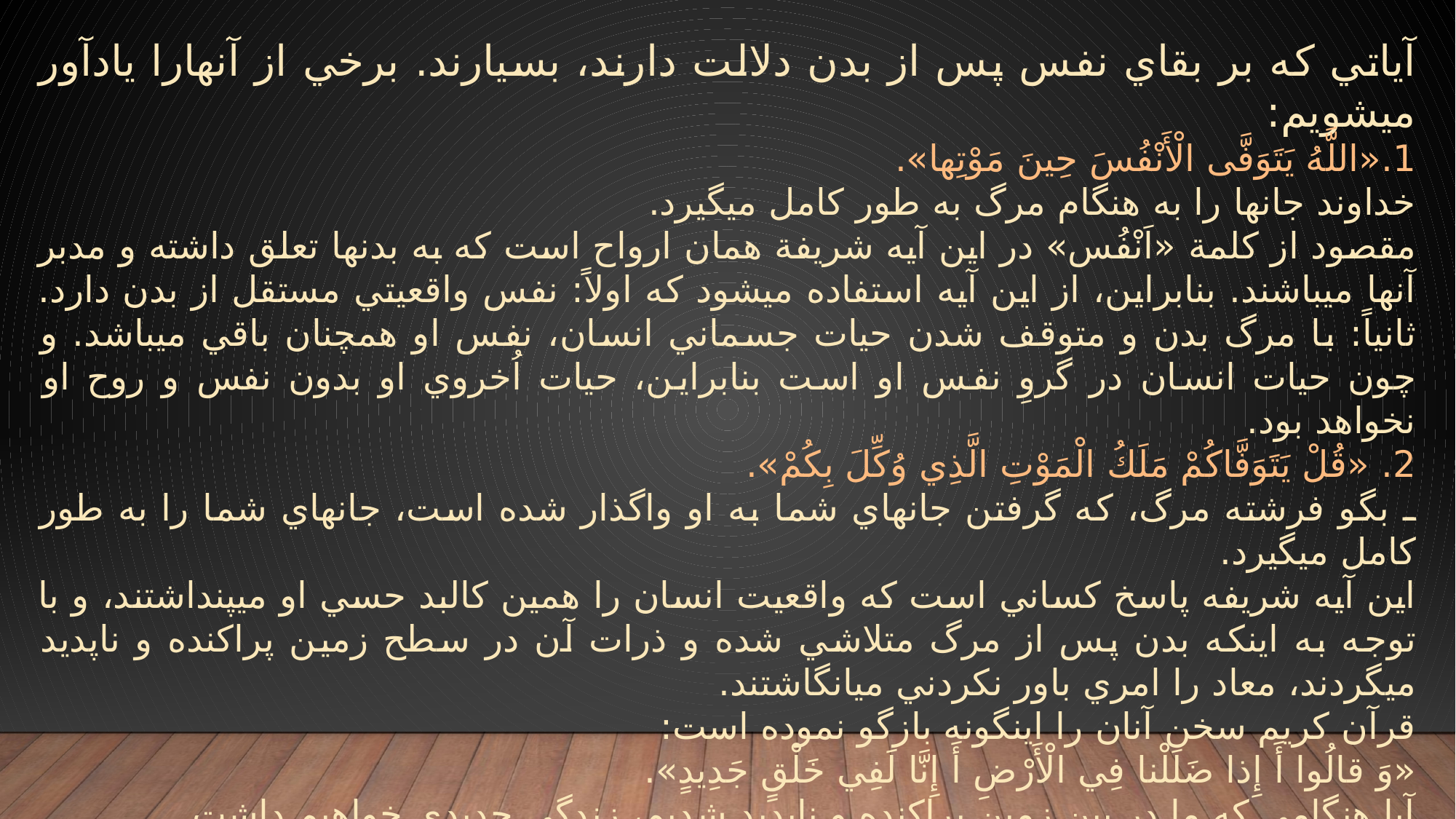

آياتي كه بر بقاي نفس پس از بدن دلالت دارند، بسيارند. برخي از آن‎هارا يادآور مي‎شويم:
1.«اللَّهُ يَتَوَفَّى الْأَنْفُسَ حِينَ مَوْتِها».
خداوند جانها را به هنگام مرگ به طور كامل مي‎گيرد.
مقصود از كلمة «اَنْفُس» در اين آيه شريفة همان ارواح است كه به بدن‎ها تعلق داشته و مدبر آنها مي‎باشند. بنابراين، از اين آيه استفاده مي‎شود كه اولاً: نفس واقعيتي مستقل از بدن دارد. ثانياً: با مرگ بدن و متوقف شدن حيات جسماني انسان، نفس او هم‎چنان باقي مي‎باشد. و چون حيات انسان در گروِ نفس او است بنابراين، حيات اُخروي او بدون نفس و روح او نخواهد بود.
2. «قُلْ يَتَوَفَّاكُمْ مَلَكُ الْمَوْتِ الَّذِي وُكِّلَ بِكُمْ».
ـ بگو فرشته مرگ، كه گرفتن جان‎هاي شما به او واگذار شده است، جان‎هاي شما را به طور كامل مي‎گيرد.
اين آيه شريفه پاسخ كساني است كه واقعيت انسان را همين كالبد حسي او مي‎پنداشتند، و با توجه به اينكه بدن پس از مرگ متلاشي شده و ذرات آن در سطح زمين پراكنده و ناپديد مي‎گردند، معاد را امري باور نكردني مي‎انگاشتند.
قرآن كريم سخن آنان را اين‎گونه بازگو نموده است:
«وَ قالُوا أَ إِذا ضَلَلْنا فِي الْأَرْضِ أَ إِنَّا لَفِي خَلْقٍ جَدِيدٍ».
آيا هنگامي كه ما در بين زمين پراكنده و ناپديد شديم، زندگي جديدي خواهيم داشت.